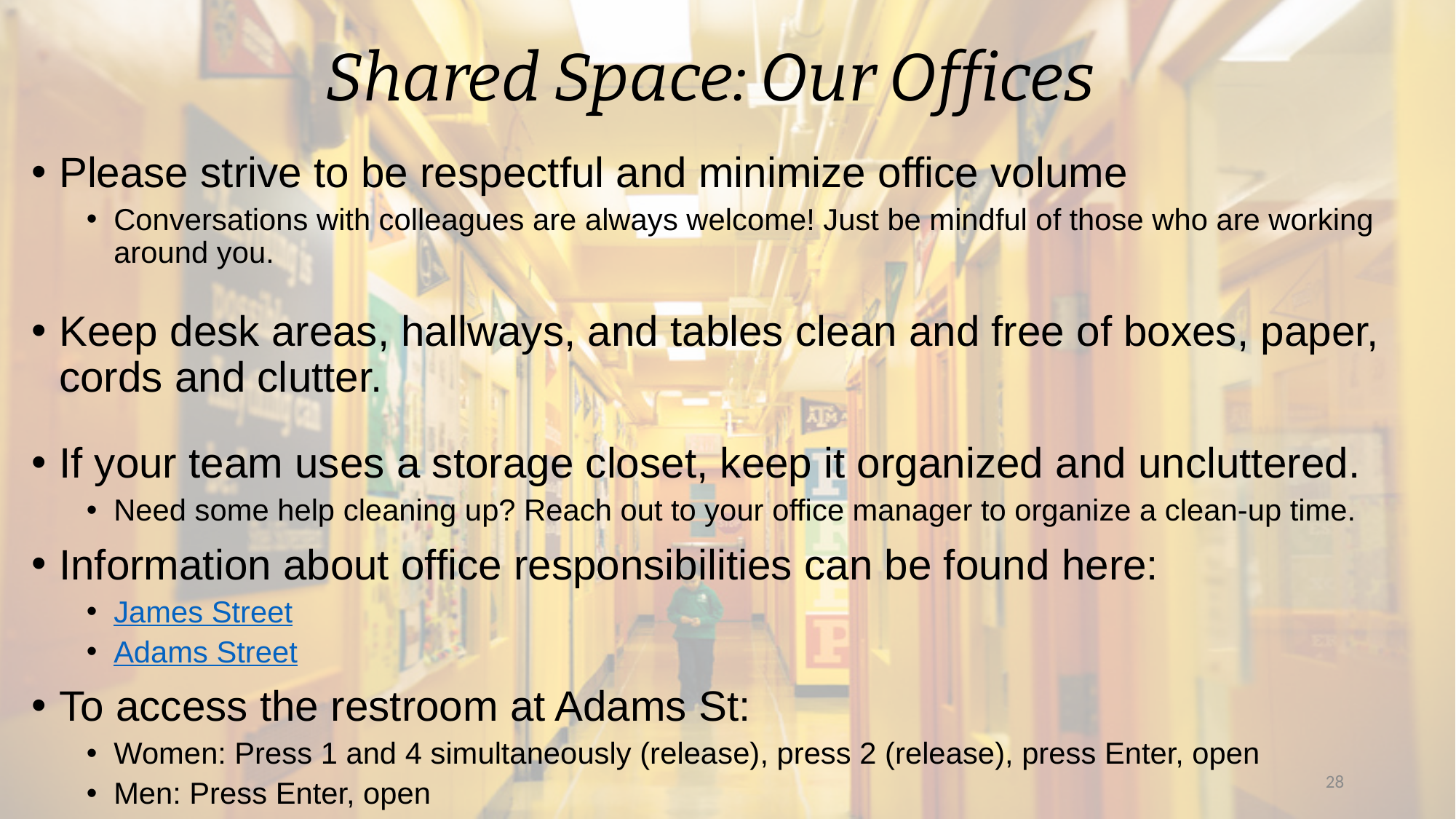

# Shared Space: Our Offices
Please strive to be respectful and minimize office volume
Conversations with colleagues are always welcome! Just be mindful of those who are working around you.

Keep desk areas, hallways, and tables clean and free of boxes, paper, cords and clutter.

If your team uses a storage closet, keep it organized and uncluttered.
Need some help cleaning up? Reach out to your office manager to organize a clean-up time.
Information about office responsibilities can be found here:
James Street
Adams Street
To access the restroom at Adams St:
Women: Press 1 and 4 simultaneously (release), press 2 (release), press Enter, open
Men: Press Enter, open
28